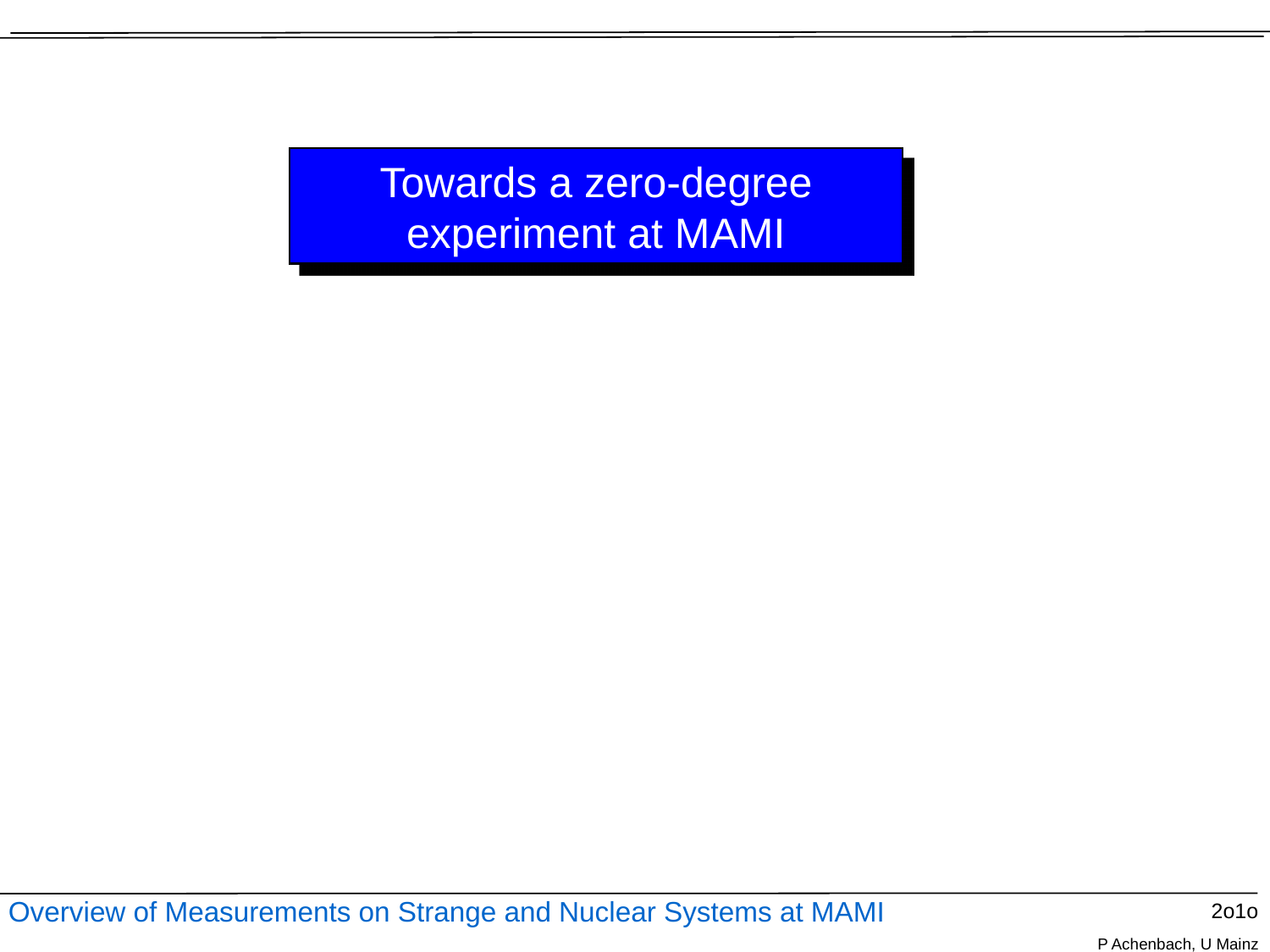

# Towards a zero-degree experiment at MAMI